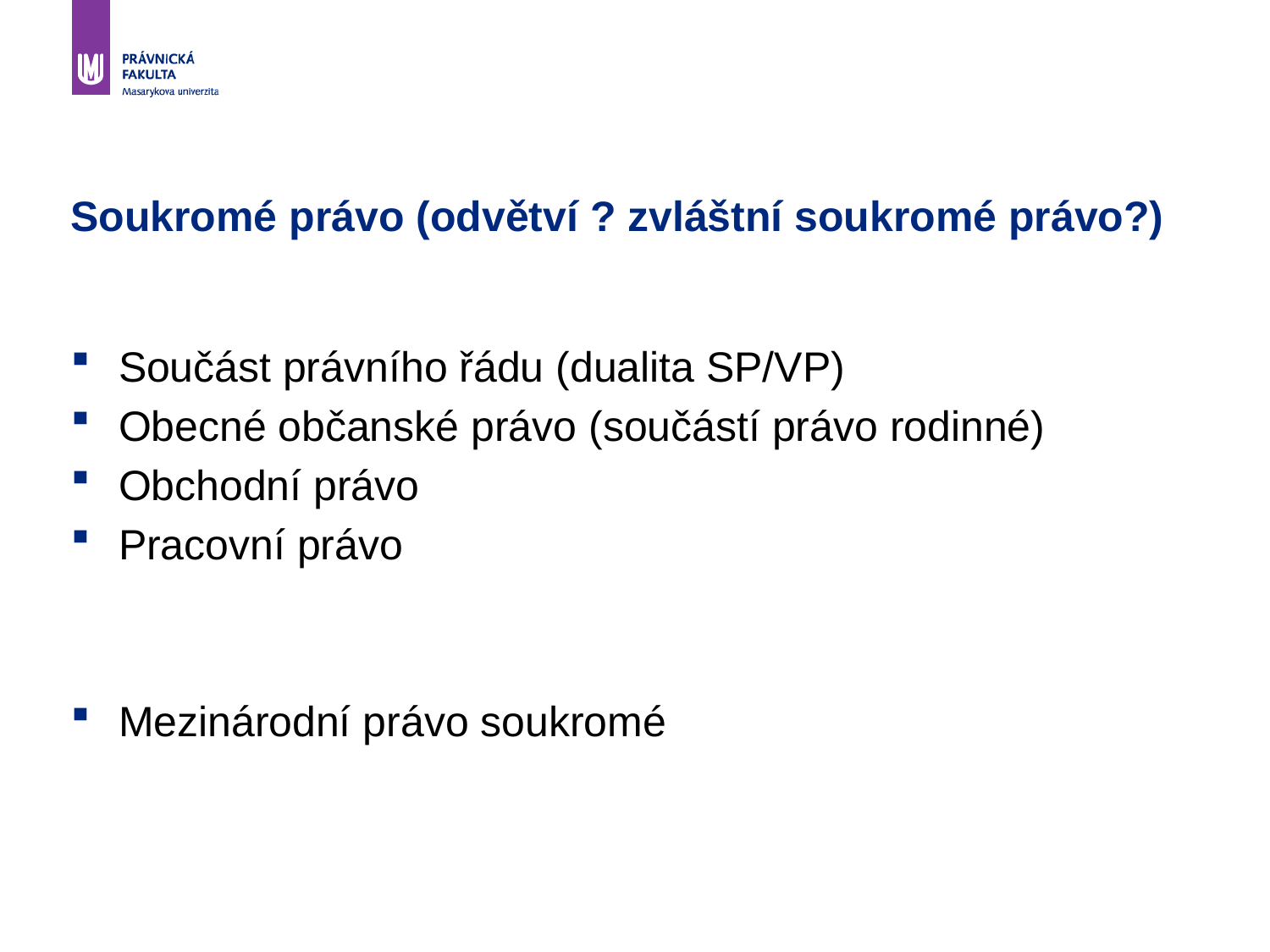

# Soukromé právo (odvětví ? zvláštní soukromé právo?)

Součást právního řádu (dualita SP/VP)
Obecné občanské právo (součástí právo rodinné)
Obchodní právo
Pracovní právo

Mezinárodní právo soukromé